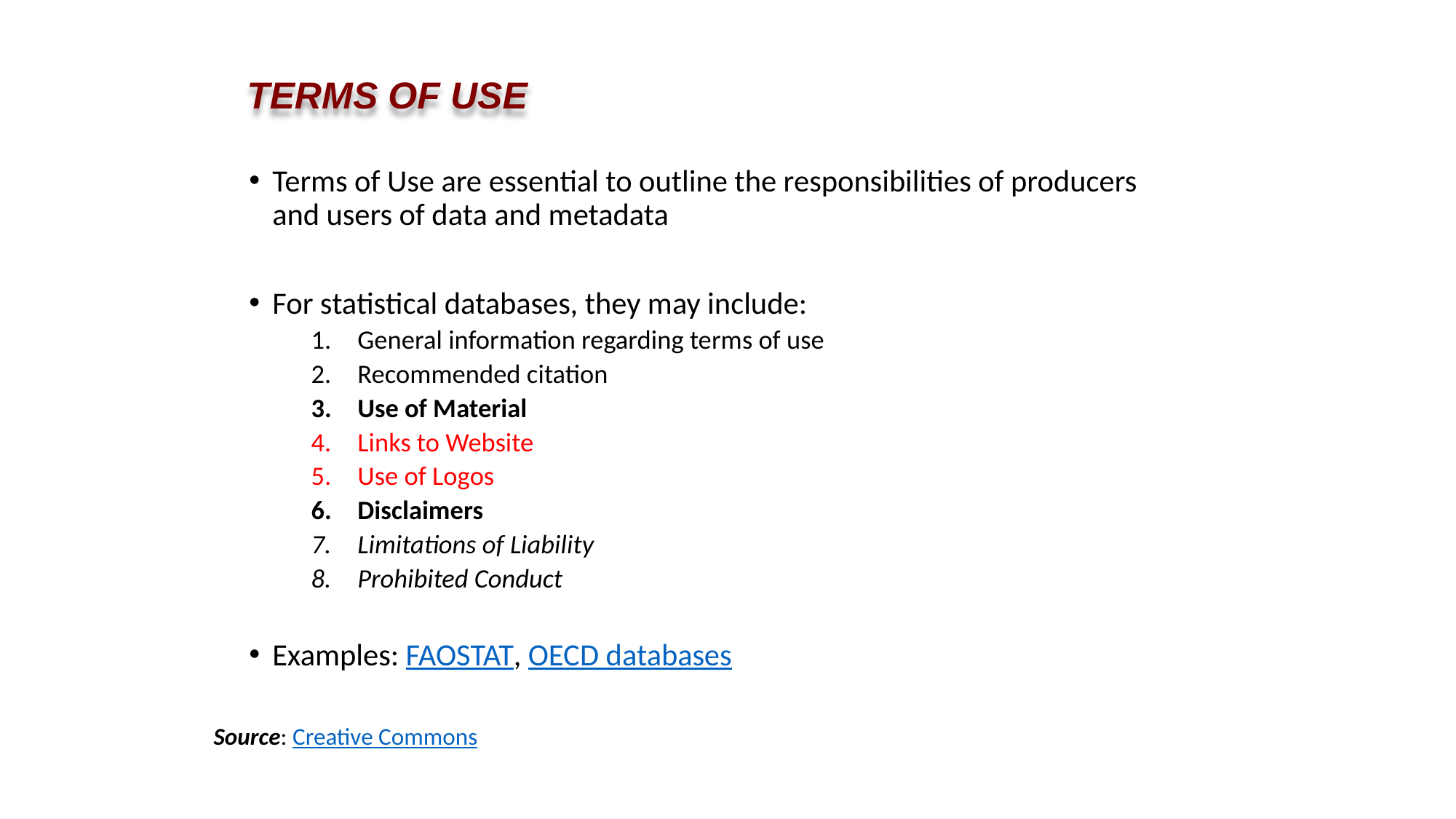

# Terms of Use
Terms of Use are essential to outline the responsibilities of producers and users of data and metadata

For statistical databases, they may include:
General information regarding terms of use
Recommended citation
Use of Material
Links to Website
Use of Logos
Disclaimers
Limitations of Liability
Prohibited Conduct

Examples: FAOSTAT, OECD databases

Source: Creative Commons